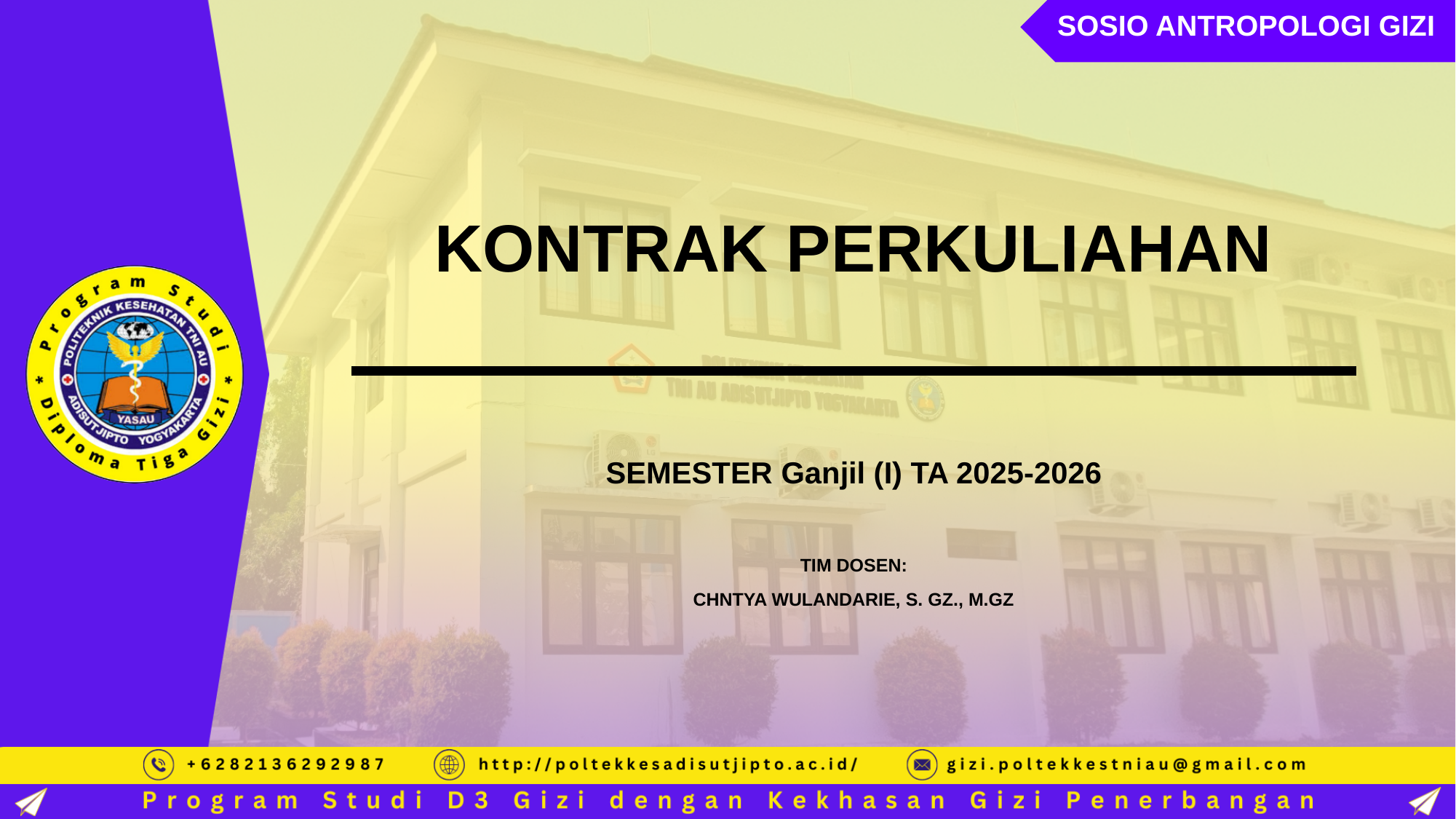

SOSIO ANTROPOLOGI GIZI
# KONTRAK PERKULIAHAN
SEMESTER Ganjil (I) TA 2025-2026
TIM DOSEN:
CHNTYA WULANDARIE, S. Gz., m.gz